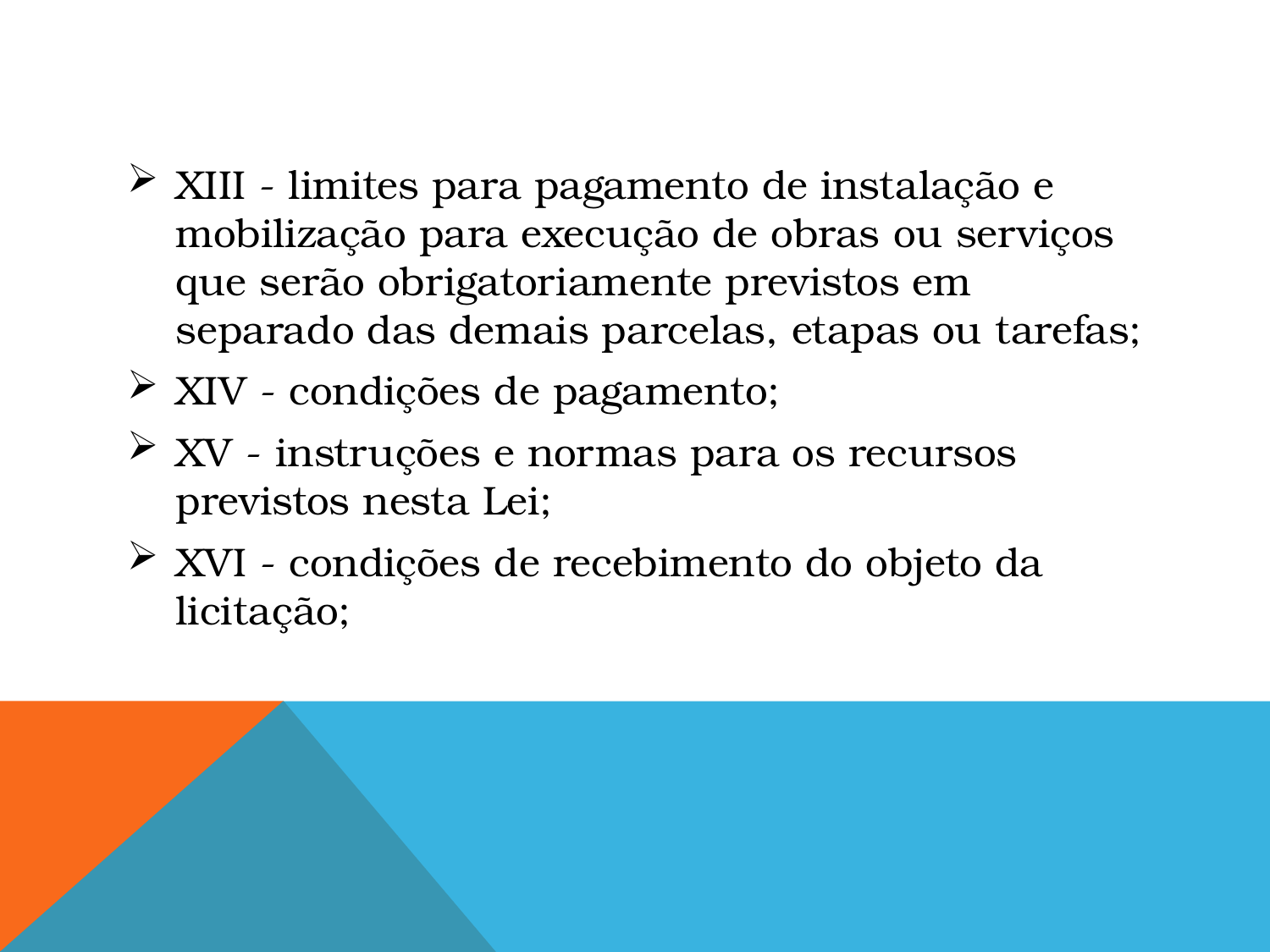

#
XIII - limites para pagamento de instalação e mobilização para execução de obras ou serviços que serão obrigatoriamente previstos em separado das demais parcelas, etapas ou tarefas;
XIV - condições de pagamento;
XV - instruções e normas para os recursos previstos nesta Lei;
XVI - condições de recebimento do objeto da licitação;